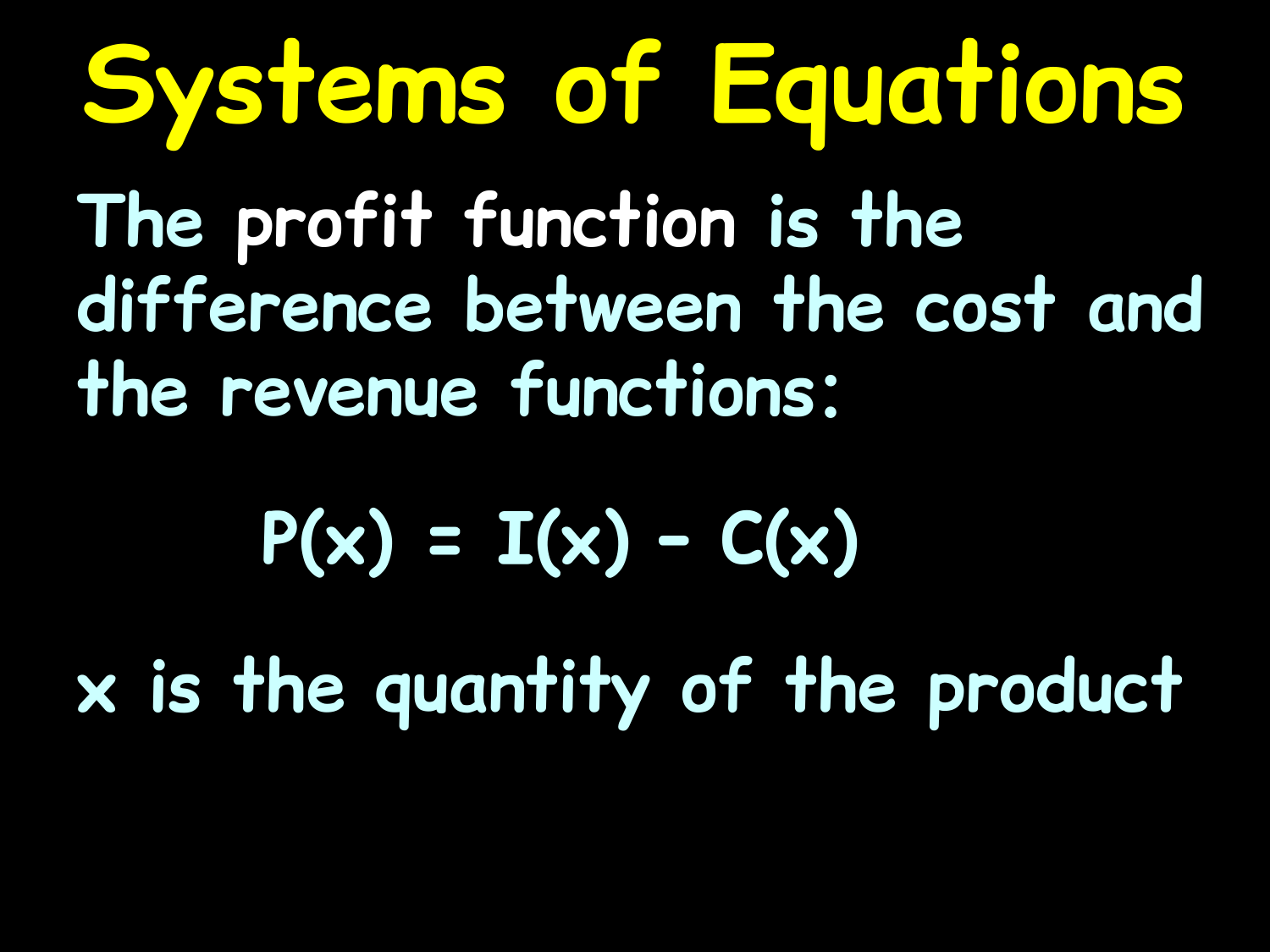

# Systems of Equations
The profit function is the difference between the cost and the revenue functions:

P(x) = I(x) – C(x)

x is the quantity of the product